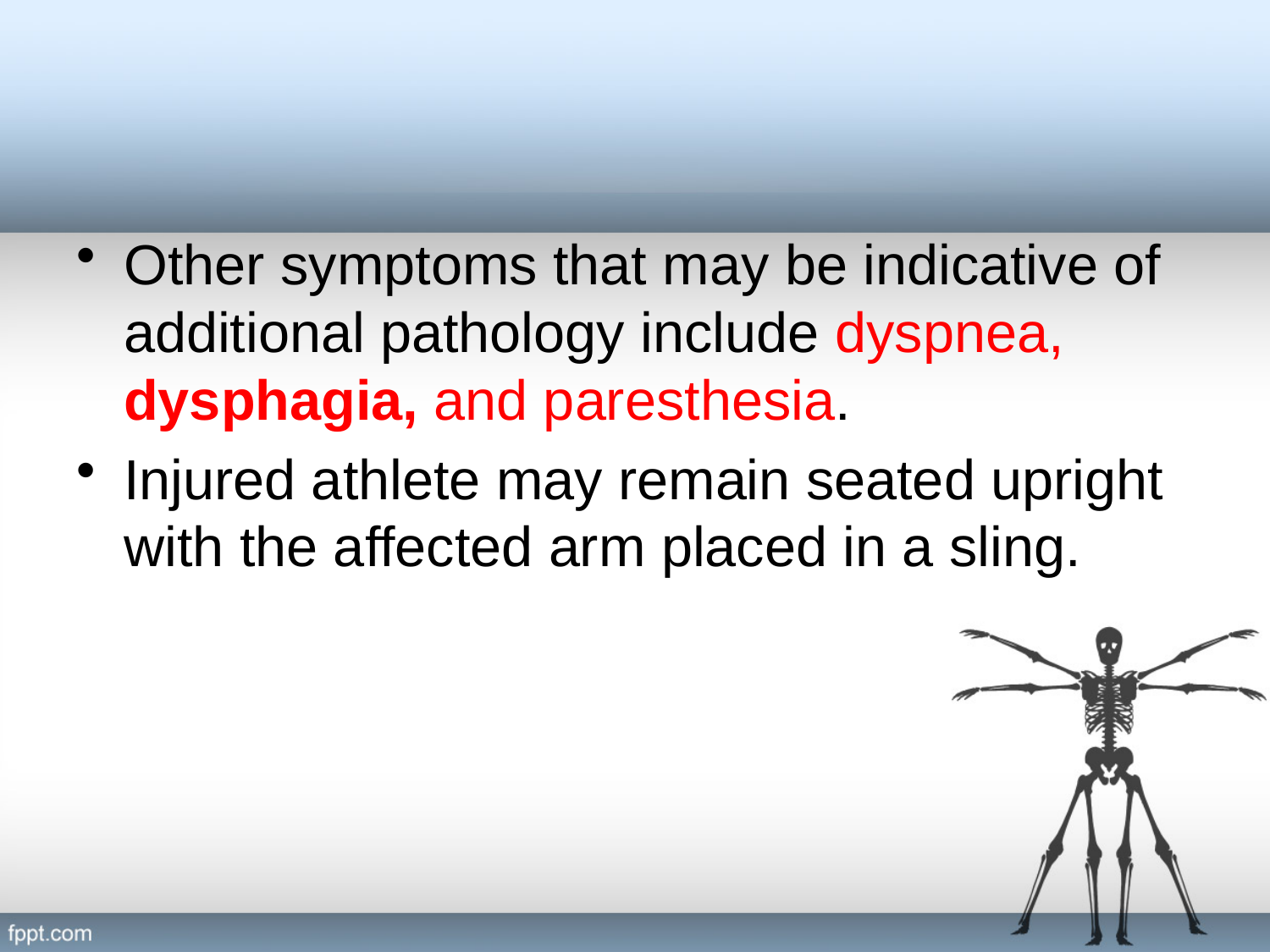

#
Other symptoms that may be indicative of additional pathology include dyspnea, dysphagia, and paresthesia.
Injured athlete may remain seated upright with the affected arm placed in a sling.